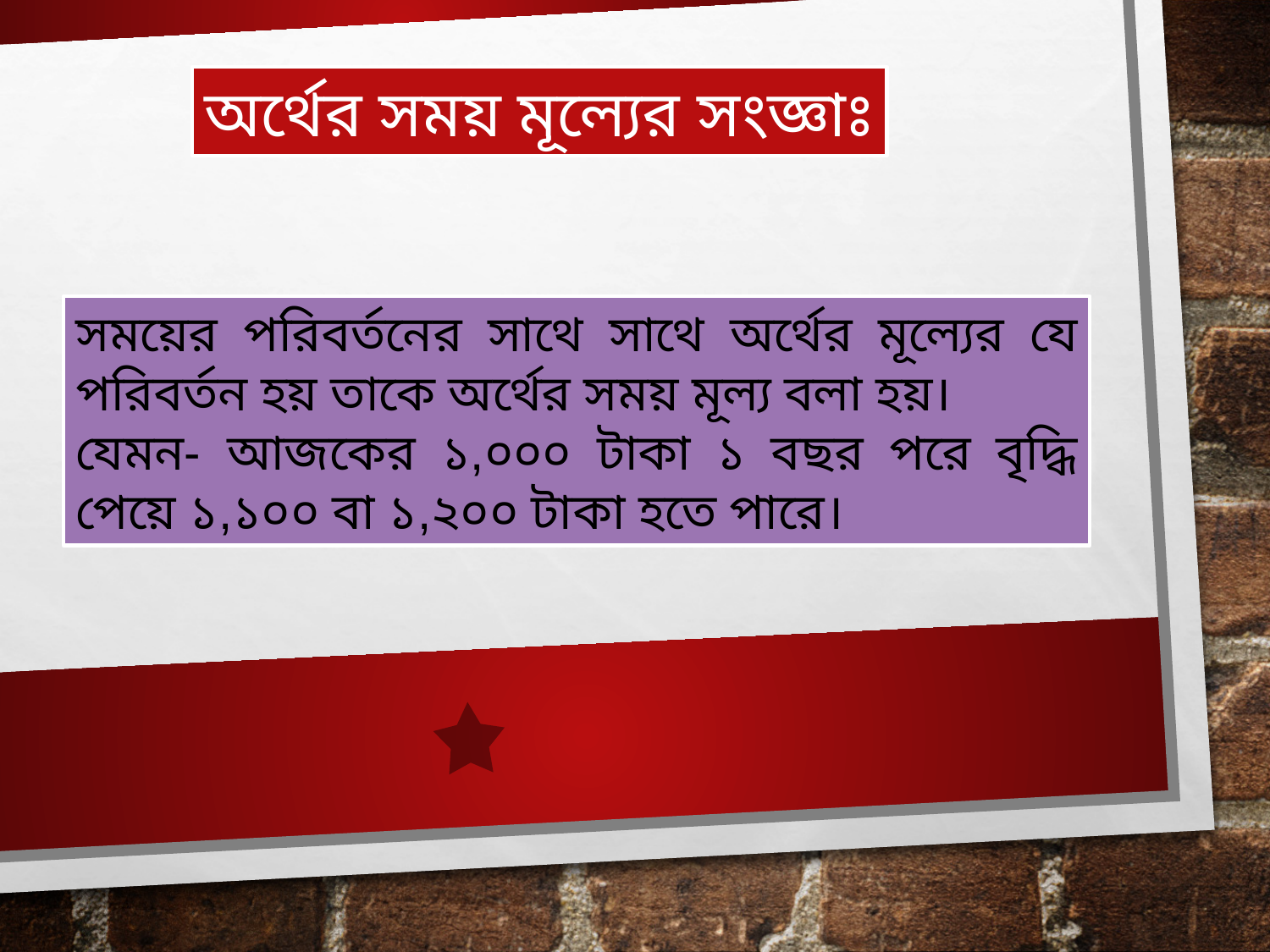

অর্থের সময় মূল্যের সংজ্ঞাঃ
সময়ের পরিবর্তনের সাথে সাথে অর্থের মূল্যের যে পরিবর্তন হয় তাকে অর্থের সময় মূল্য বলা হয়।
যেমন- আজকের ১,০০০ টাকা ১ বছর পরে বৃদ্ধি পেয়ে ১,১০০ বা ১,২০০ টাকা হতে পারে।